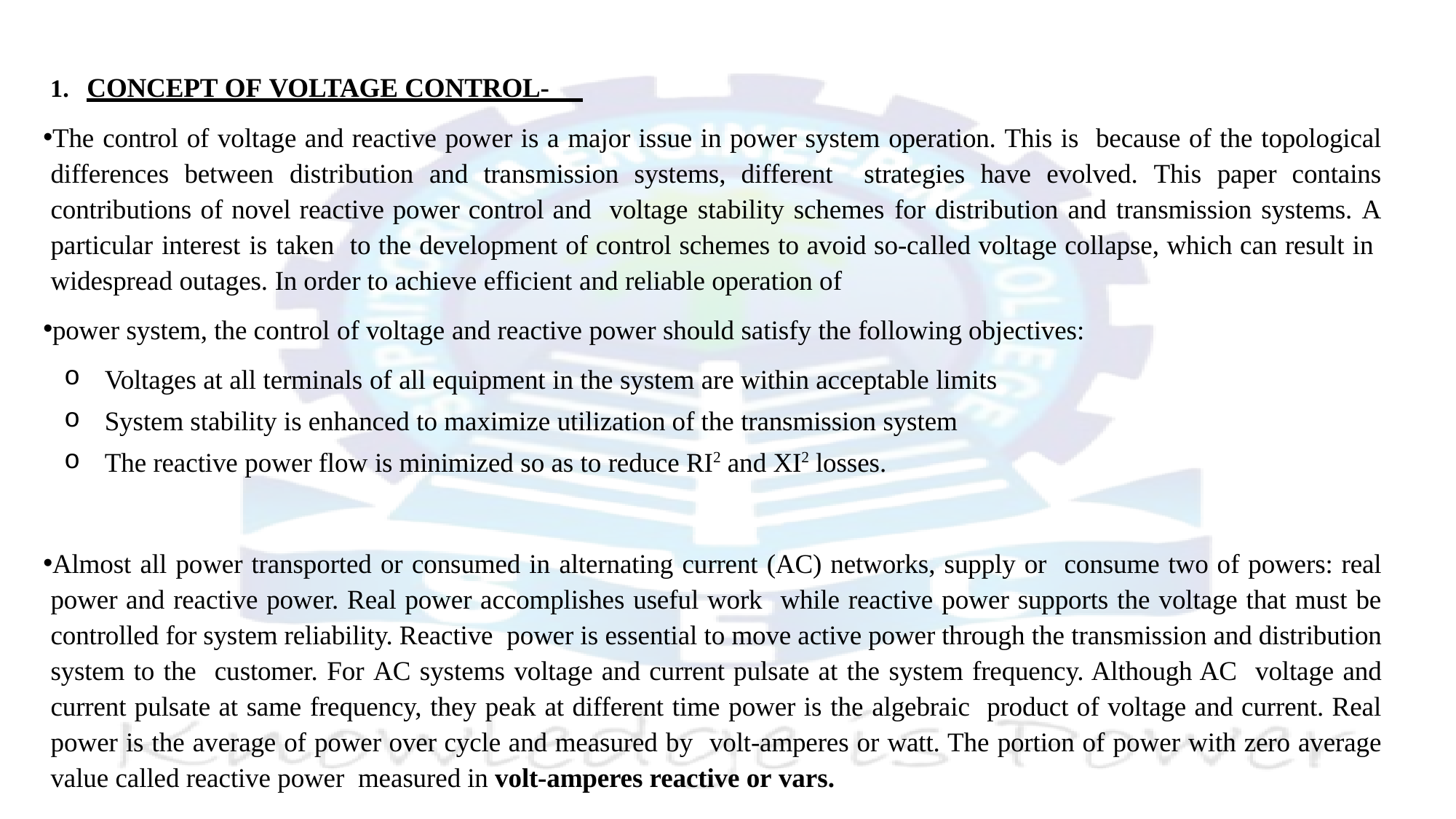

#
CONCEPT OF VOLTAGE CONTROL-
The control of voltage and reactive power is a major issue in power system operation. This is  because of the topological differences between distribution and transmission systems, different  strategies have evolved. This paper contains contributions of novel reactive power control and  voltage stability schemes for distribution and transmission systems. A particular interest is taken  to the development of control schemes to avoid so-called voltage collapse, which can result in  widespread outages. In order to achieve efficient and reliable operation of
power system, the control of voltage and reactive power should satisfy the following objectives:
Voltages at all terminals of all equipment in the system are within acceptable limits
System stability is enhanced to maximize utilization of the transmission system
The reactive power flow is minimized so as to reduce RI2 and XI2 losses.

Almost all power transported or consumed in alternating current (AC) networks, supply or  consume two of powers: real power and reactive power. Real power accomplishes useful work  while reactive power supports the voltage that must be controlled for system reliability. Reactive  power is essential to move active power through the transmission and distribution system to the  customer. For AC systems voltage and current pulsate at the system frequency. Although AC  voltage and current pulsate at same frequency, they peak at different time power is the algebraic  product of voltage and current. Real power is the average of power over cycle and measured by  volt-amperes or watt. The portion of power with zero average value called reactive power  measured in volt-amperes reactive or vars.